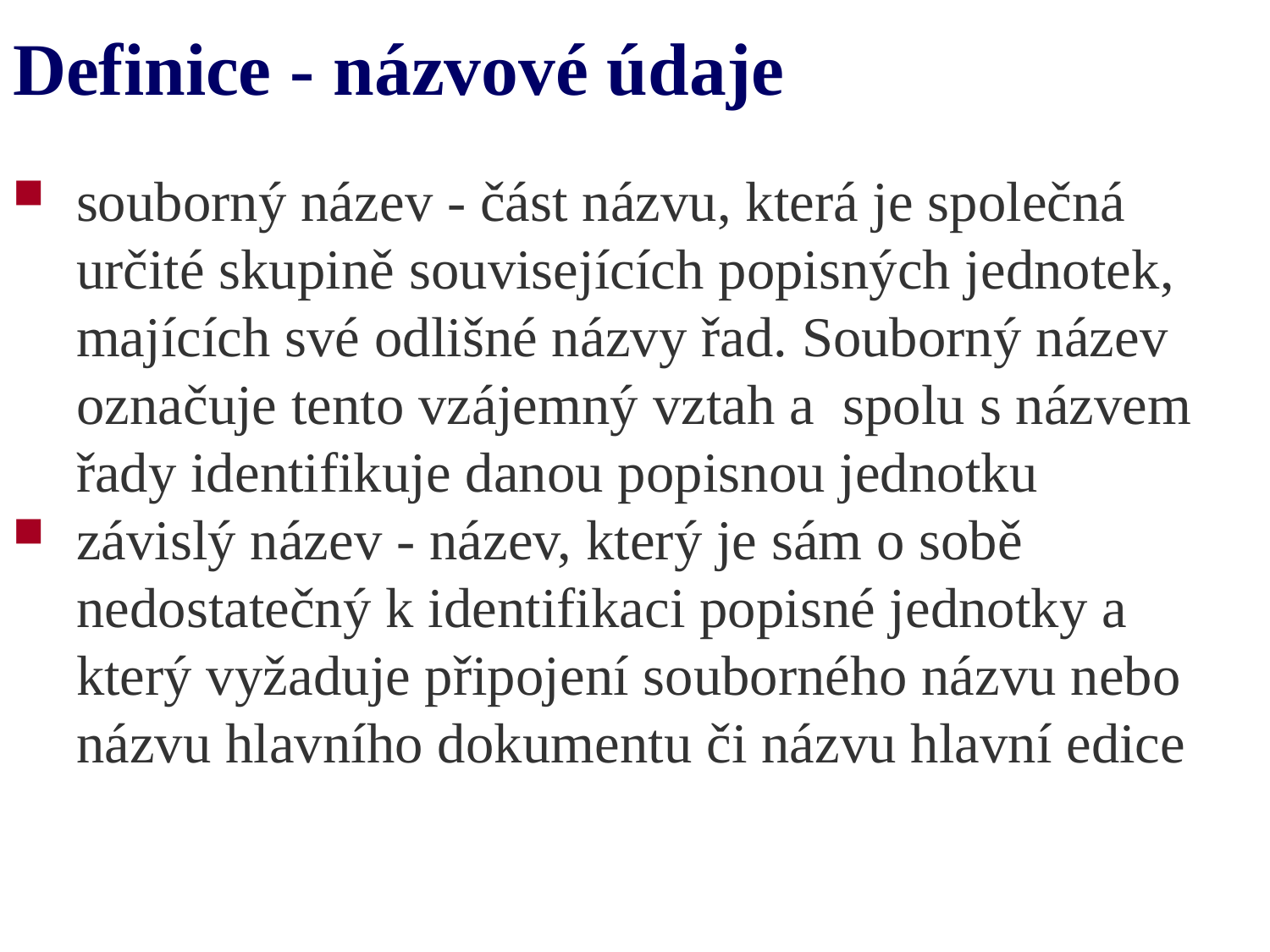

# Definice - názvové údaje
souborný název - část názvu, která je společná určité skupině souvisejících popisných jednotek, majících své odlišné názvy řad. Souborný název označuje tento vzájemný vztah a  spolu s názvem řady identifikuje danou popisnou jednotku
závislý název - název, který je sám o sobě nedostatečný k identifikaci popisné jednotky a který vyžaduje připojení souborného názvu nebo názvu hlavního dokumentu či názvu hlavní edice